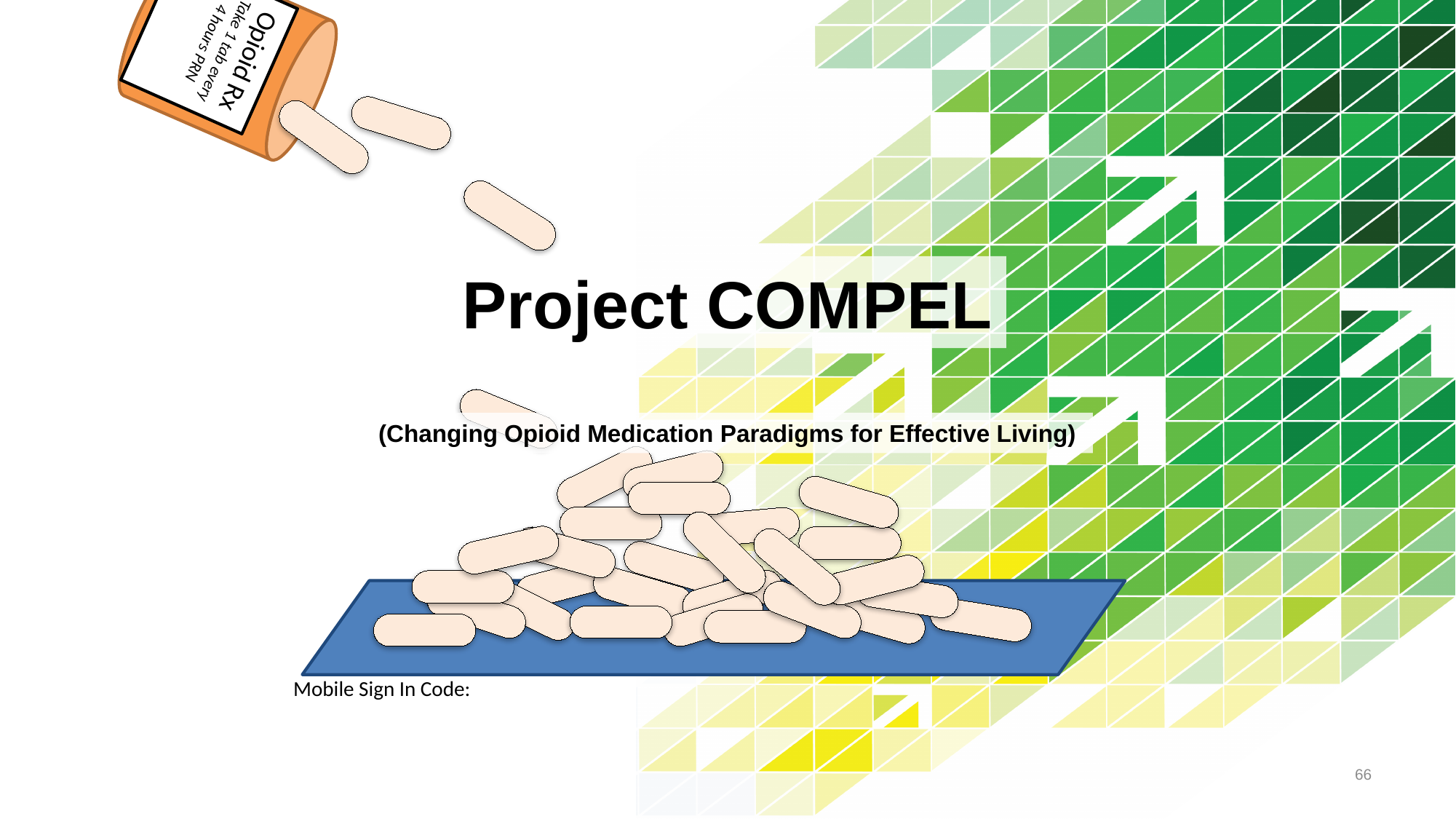

Opioid Rx
Take 1 tab every 4 hours PRN

# Project COMPEL

(Changing Opioid Medication Paradigms for Effective Living)

Mobile Sign In Code:
66